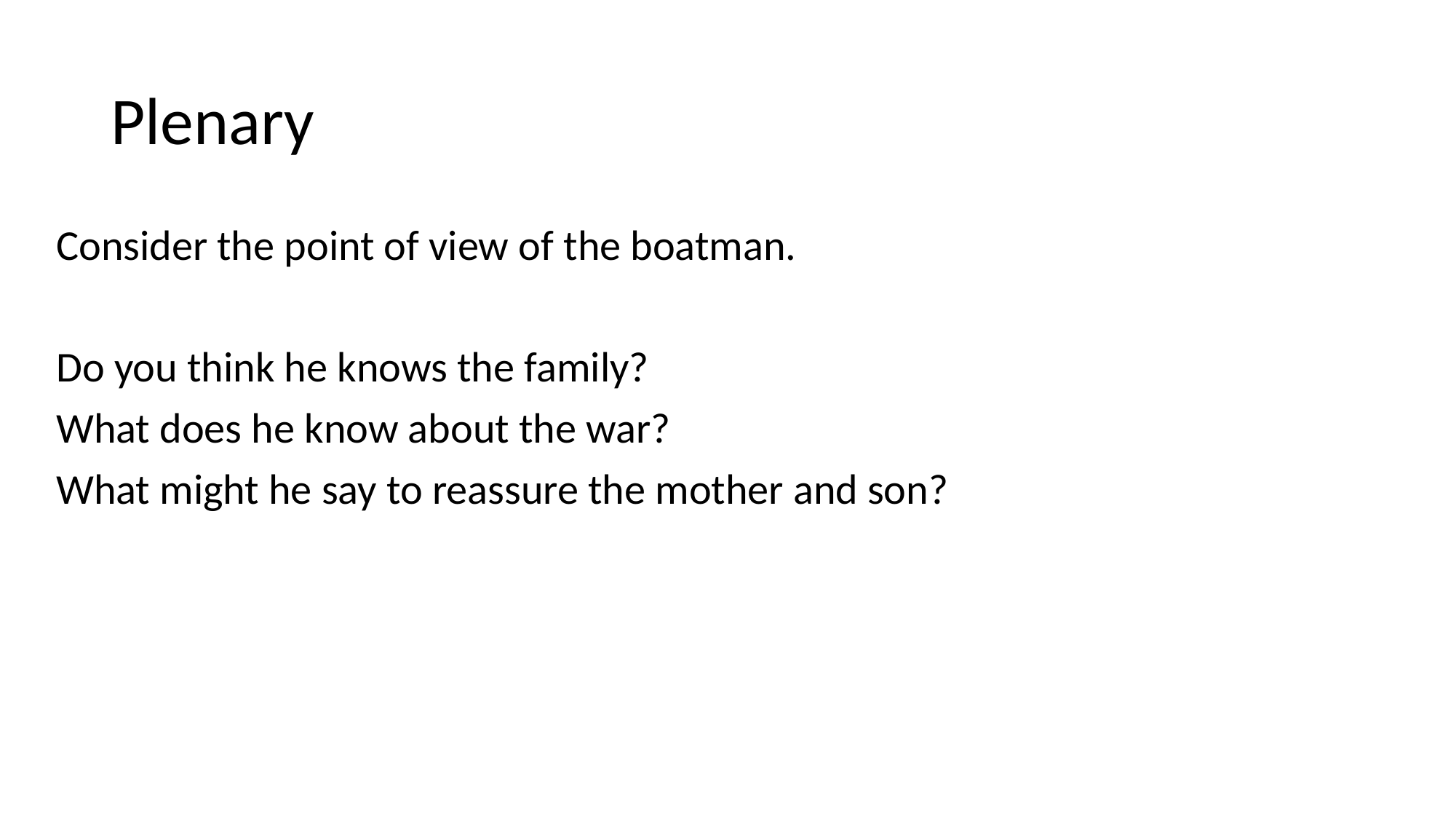

# Plenary
Consider the point of view of the boatman.

Do you think he knows the family?
What does he know about the war?
What might he say to reassure the mother and son?